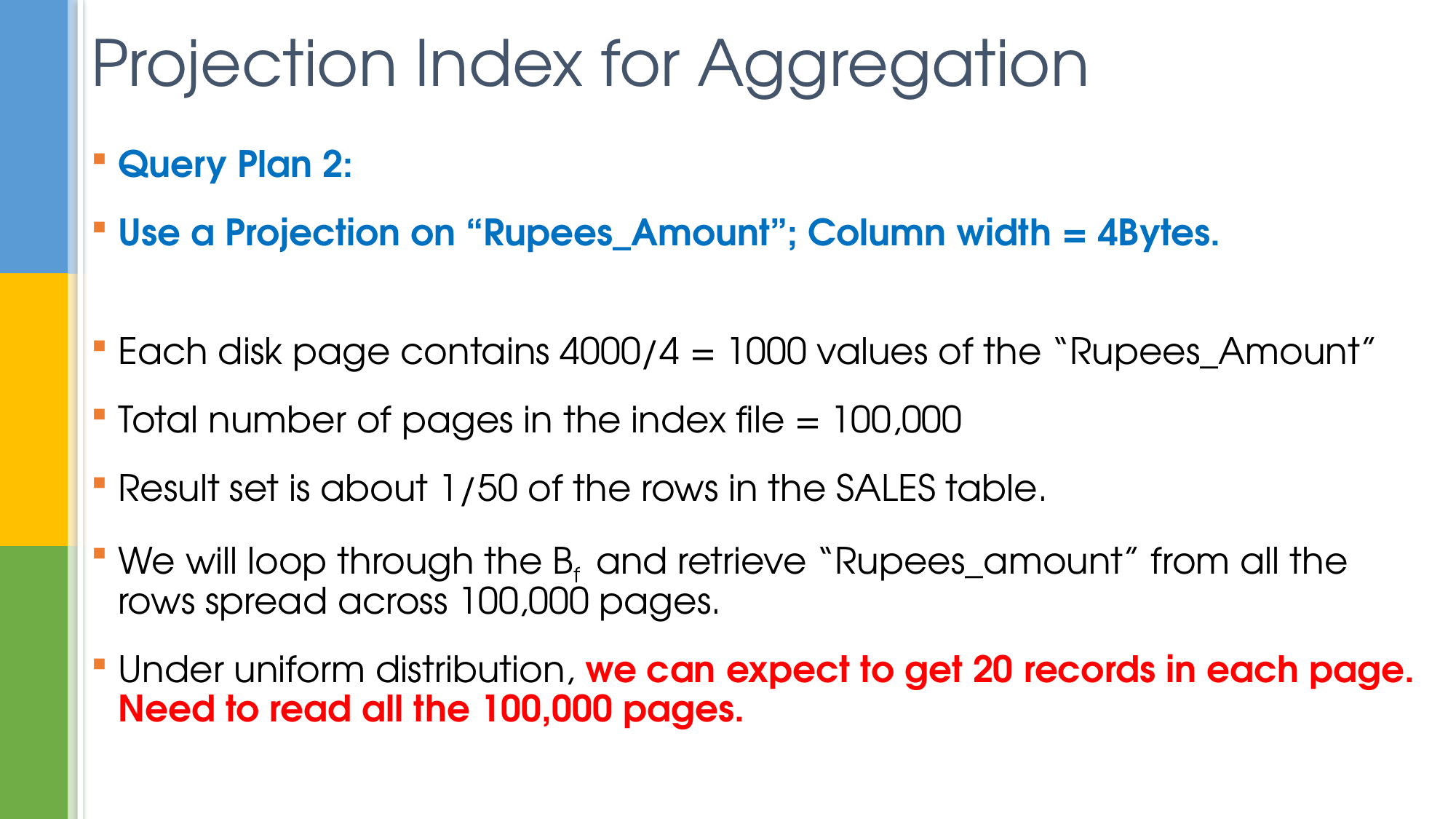

# Projection Index for Aggregation

Query Plan 2:
Use a Projection on “Rupees_Amount”; Column width = 4Bytes.
Each disk page contains 4000/4 = 1000 values of the “Rupees_Amount”
Total number of pages in the index file = 100,000
Result set is about 1/50 of the rows in the SALES table.
We will loop through the Bf  and retrieve “Rupees_amount” from all the rows spread across 100,000 pages.
Under uniform distribution, we can expect to get 20 records in each page. Need to read all the 100,000 pages.